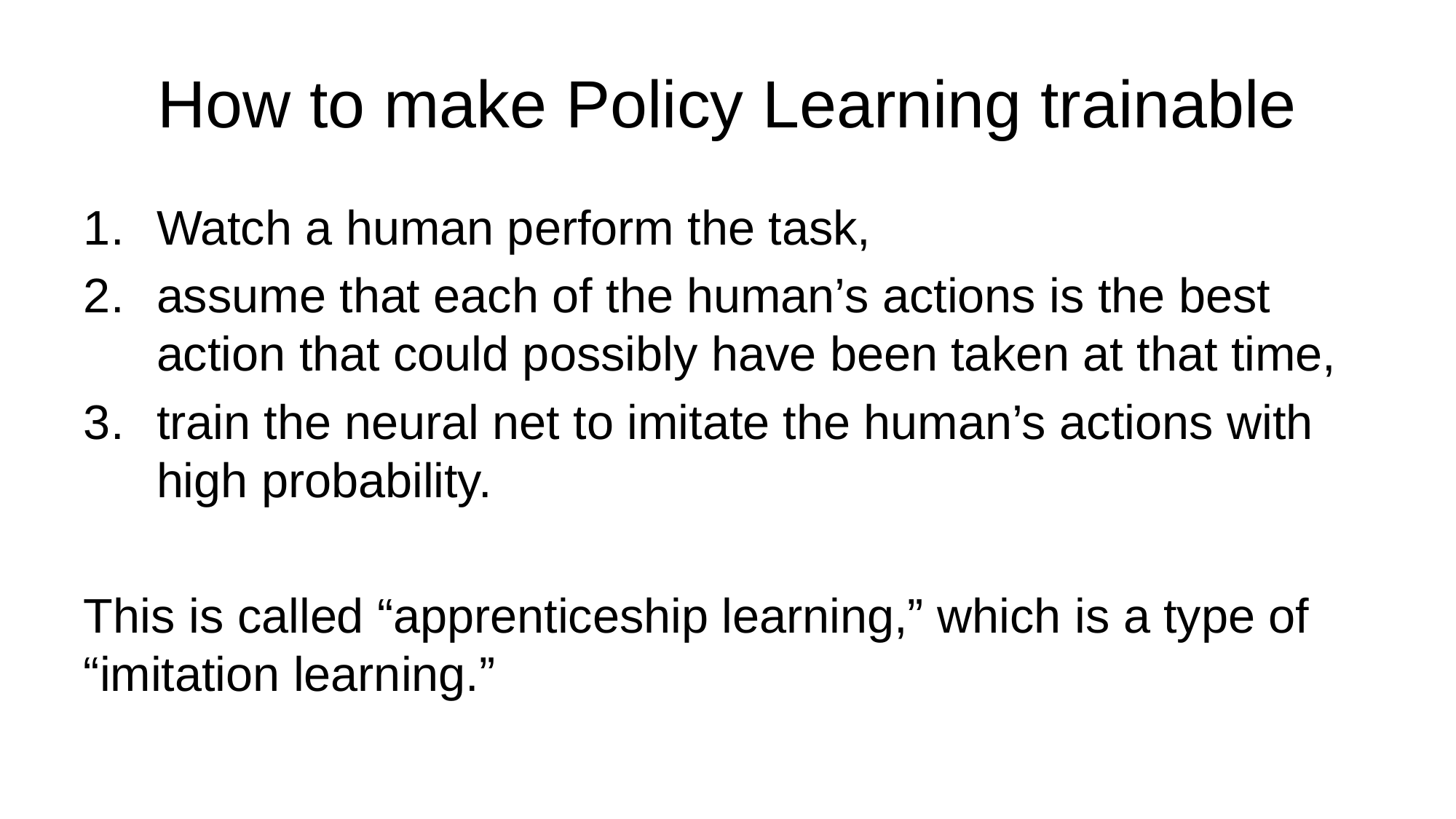

# How to make Policy Learning trainable
Watch a human perform the task,
assume that each of the human’s actions is the best action that could possibly have been taken at that time,
train the neural net to imitate the human’s actions with high probability.

This is called “apprenticeship learning,” which is a type of “imitation learning.”